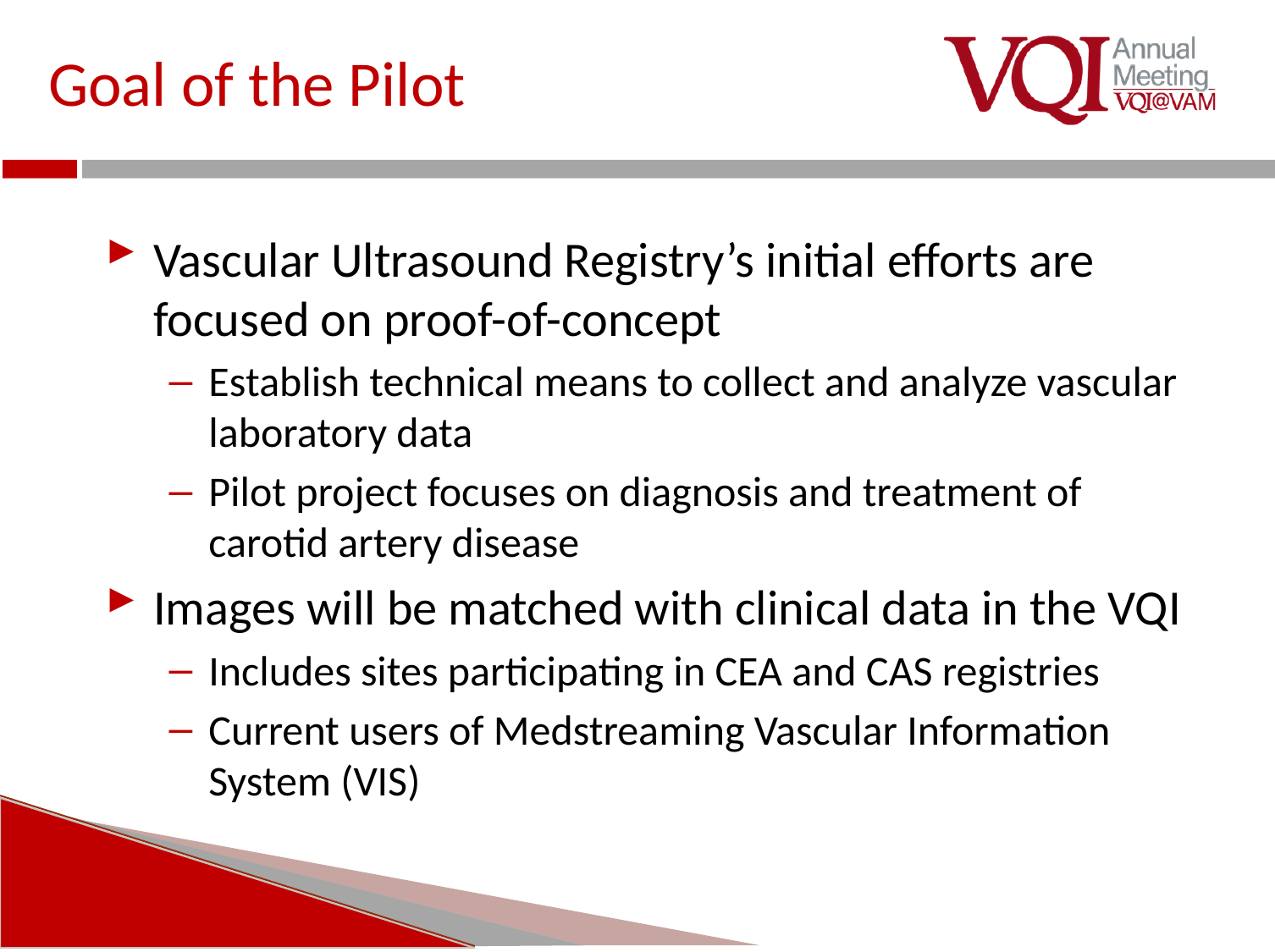

# Goal of the Pilot
Vascular Ultrasound Registry’s initial efforts are focused on proof-of-concept
Establish technical means to collect and analyze vascular laboratory data
Pilot project focuses on diagnosis and treatment of carotid artery disease
Images will be matched with clinical data in the VQI
Includes sites participating in CEA and CAS registries
Current users of Medstreaming Vascular Information System (VIS)